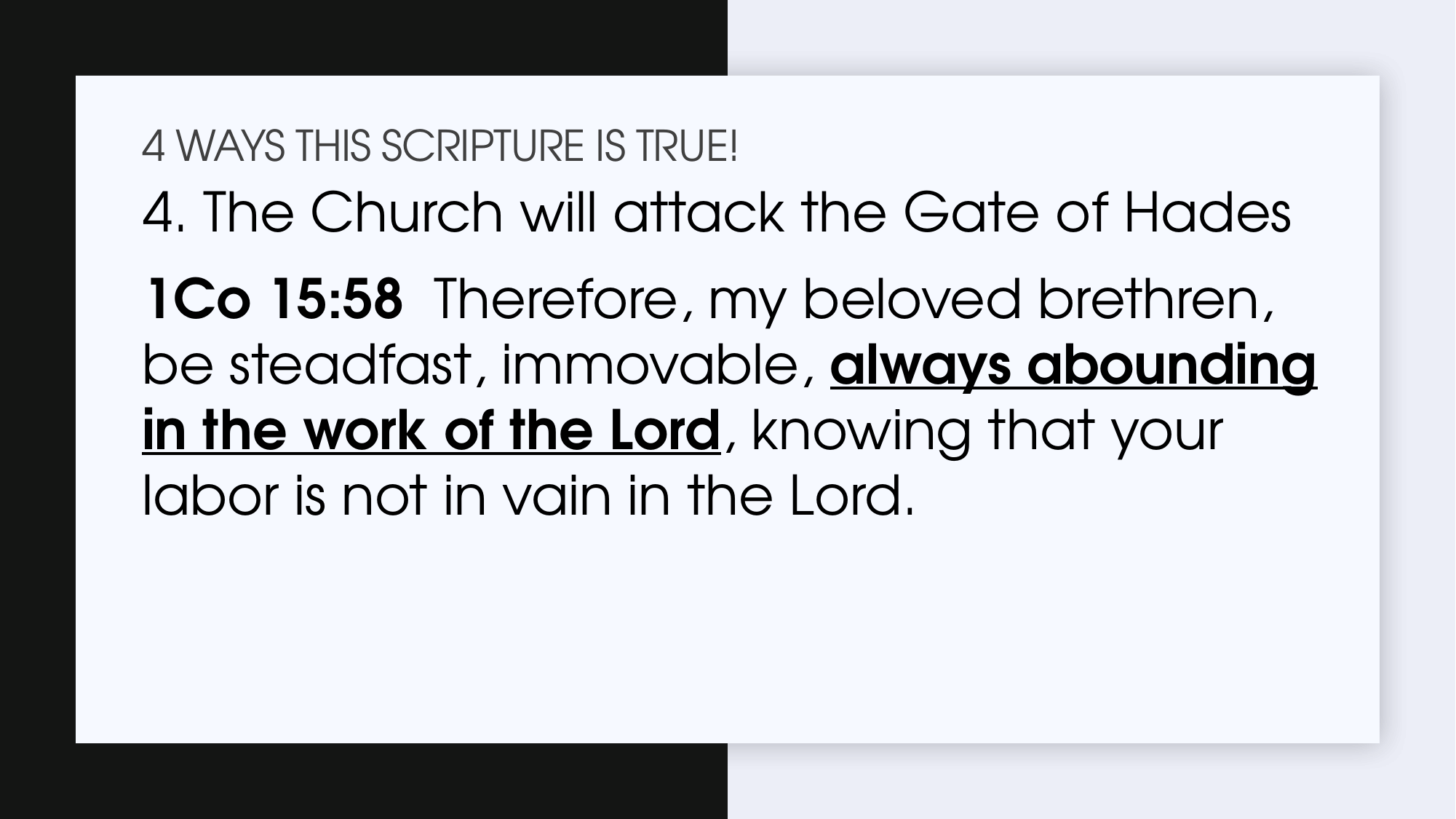

# 4 Ways THIS SCRIPTURE IS TRUE!
4. The Church will attack the Gate of Hades
1Co 15:58  Therefore, my beloved brethren, be steadfast, immovable, always abounding in the work of the Lord, knowing that your labor is not in vain in the Lord.